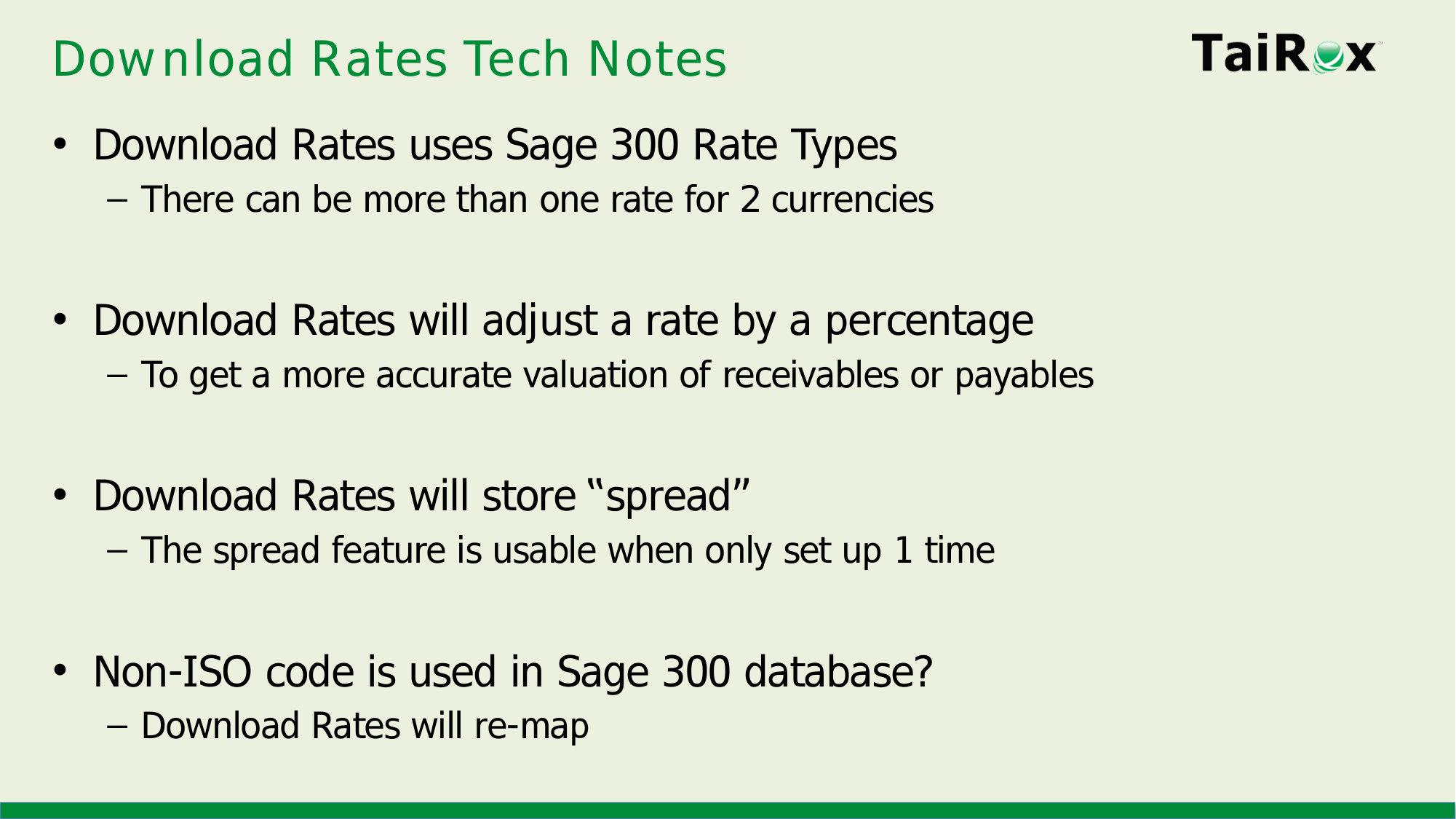

# Download Rates Tech Notes
Download Rates uses Sage 300 Rate Types
There can be more than one rate for 2 currencies

Download Rates will adjust a rate by a percentage
To get a more accurate valuation of receivables or payables

Download Rates will store “spread”
The spread feature is usable when only set up 1 time

Non-ISO code is used in Sage 300 database?
Download Rates will re-map